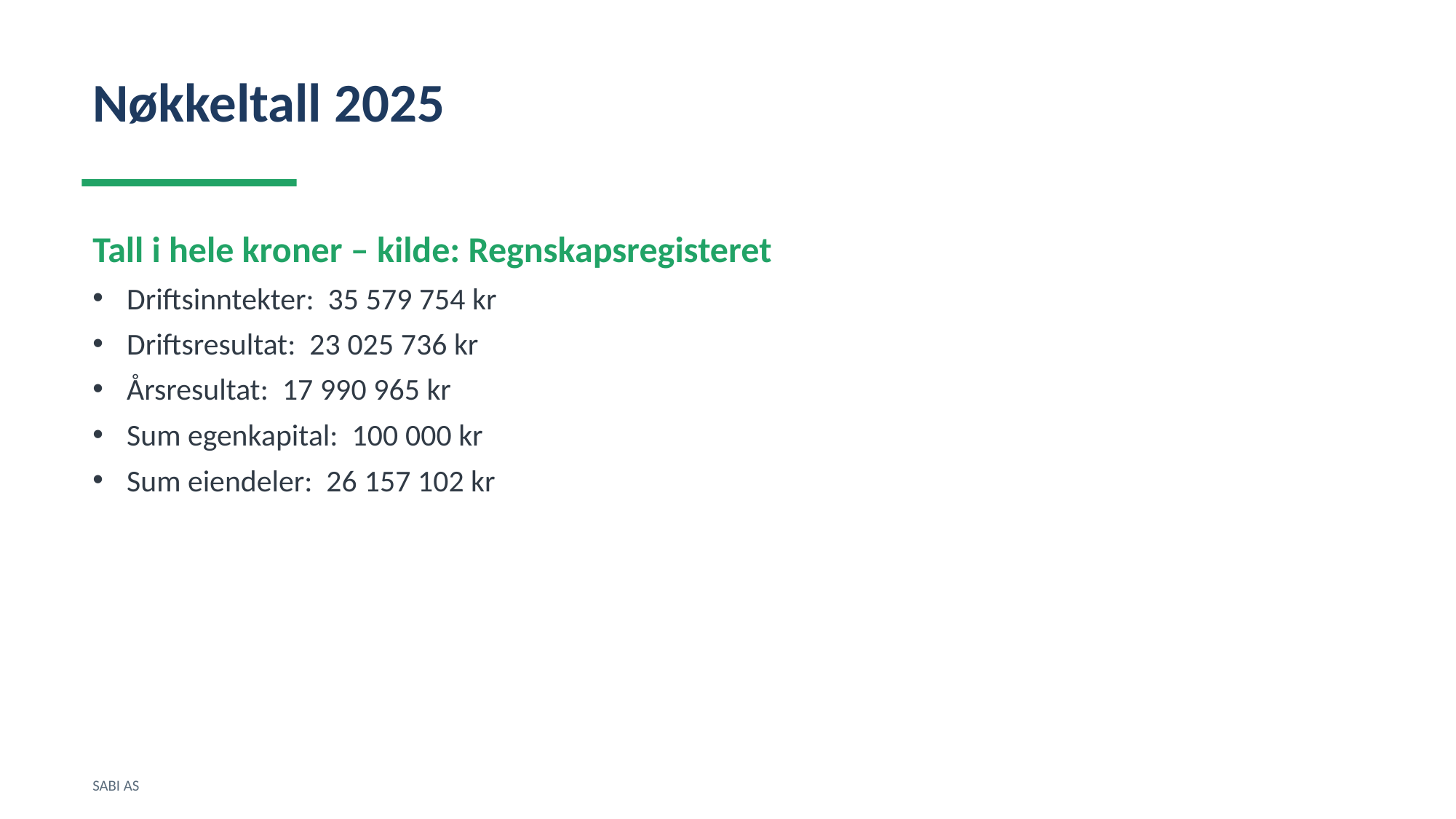

Nøkkeltall 2025

Tall i hele kroner – kilde: Regnskapsregisteret
Driftsinntekter:  35 579 754 kr
Driftsresultat:  23 025 736 kr
Årsresultat:  17 990 965 kr
Sum egenkapital:  100 000 kr
Sum eiendeler:  26 157 102 kr
SABI AS